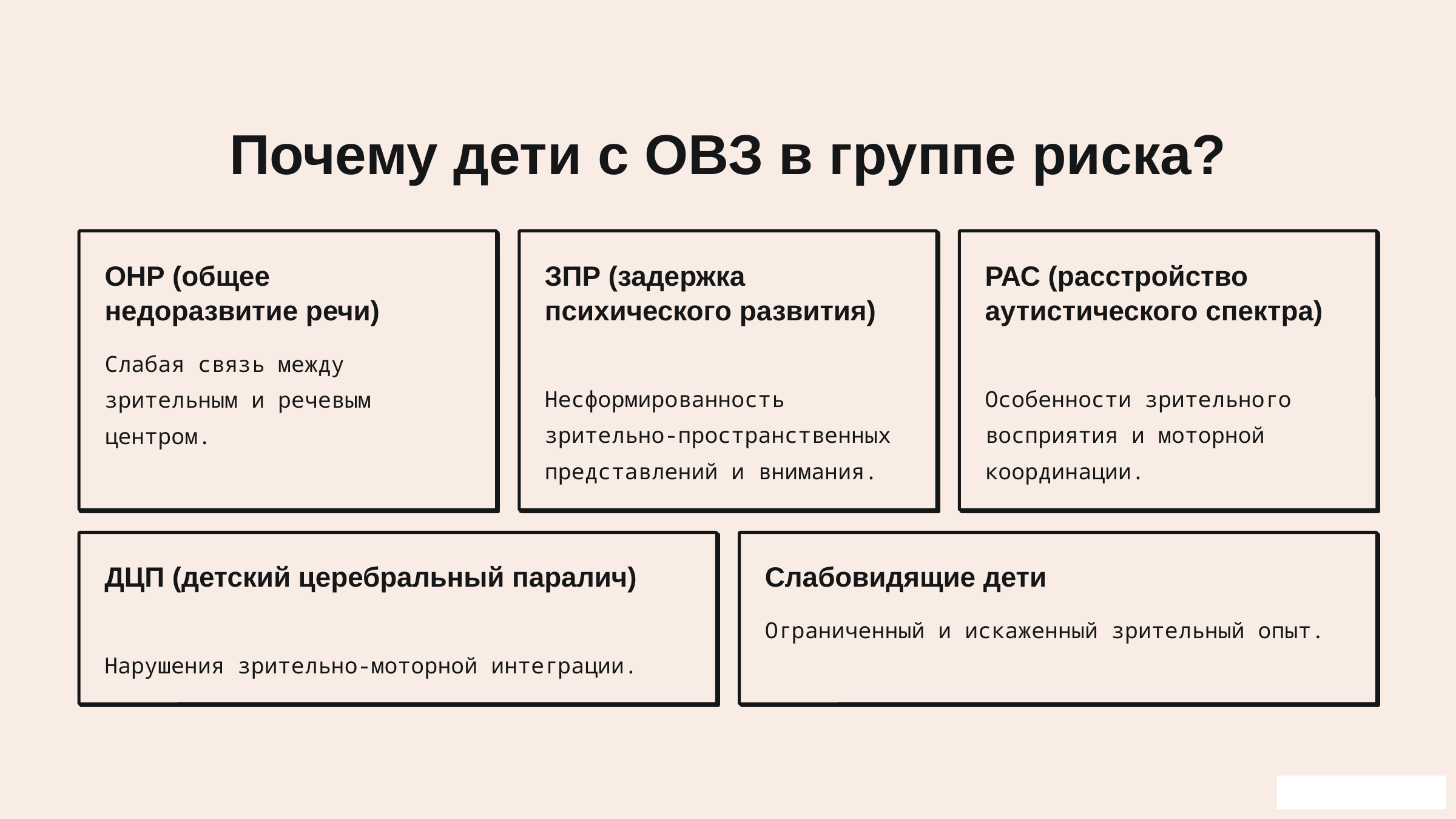

Почему дети с ОВЗ в группе риска?

ОНР (общее недоразвитие речи)
ЗПР (задержка психического развития)
РАС (расстройство аутистического спектра)
Слабая связь между зрительным и речевым центром.
Несформированность зрительно-пространственных представлений и внимания.
Особенности зрительного восприятия и моторной координации.

ДЦП (детский церебральный паралич)
Слабовидящие дети
Ограниченный и искаженный зрительный опыт.
Нарушения зрительно-моторной интеграции.